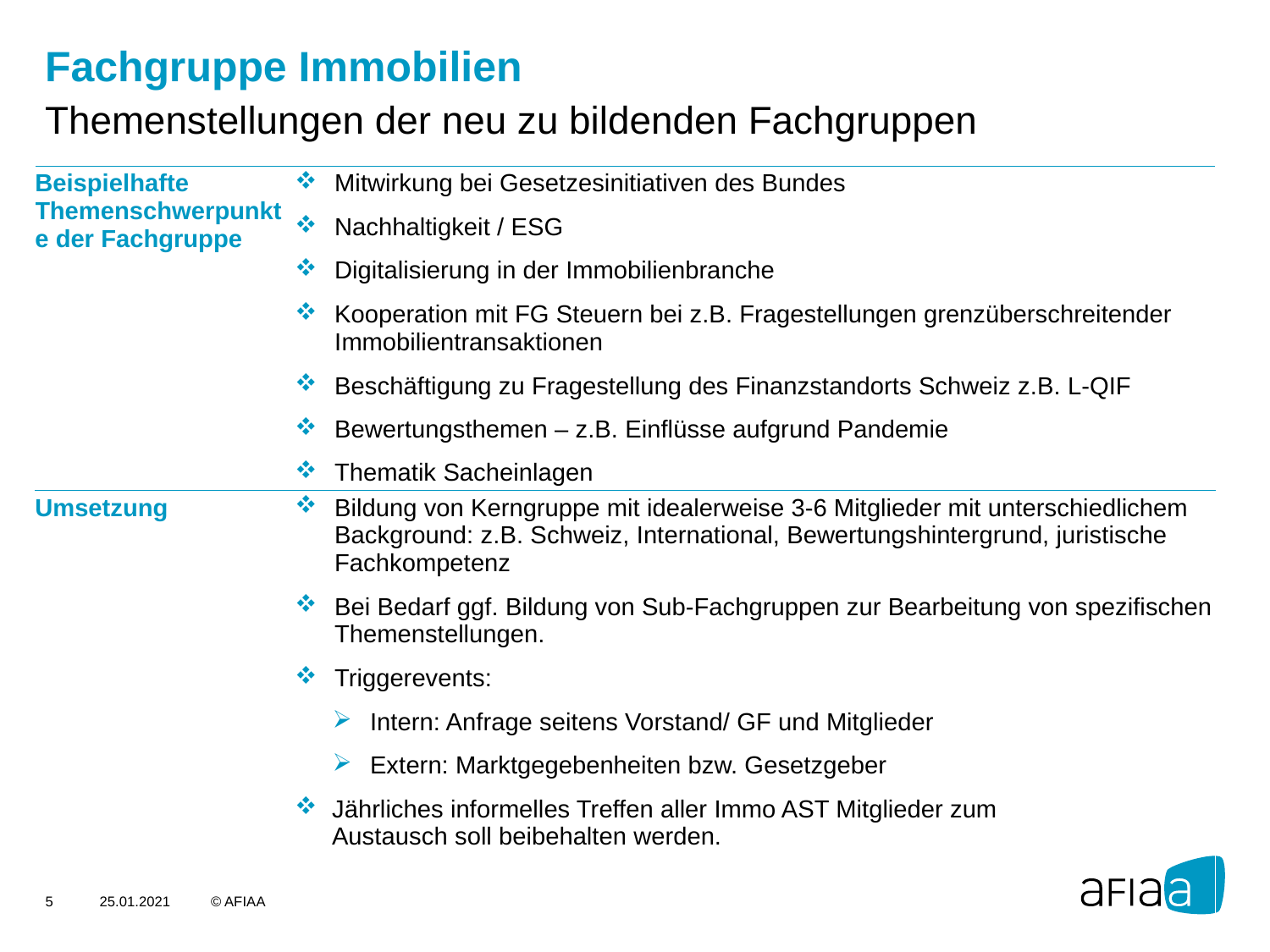

# Fachgruppe Immobilien
Themenstellungen der neu zu bildenden Fachgruppen
| Beispielhafte Themenschwerpunkte der Fachgruppe | Mitwirkung bei Gesetzesinitiativen des Bundes Nachhaltigkeit / ESG Digitalisierung in der Immobilienbranche Kooperation mit FG Steuern bei z.B. Fragestellungen grenzüberschreitender Immobilientransaktionen Beschäftigung zu Fragestellung des Finanzstandorts Schweiz z.B. L-QIF Bewertungsthemen – z.B. Einflüsse aufgrund Pandemie Thematik Sacheinlagen |
| --- | --- |
| Umsetzung | Bildung von Kerngruppe mit idealerweise 3-6 Mitglieder mit unterschiedlichem Background: z.B. Schweiz, International, Bewertungshintergrund, juristische Fachkompetenz Bei Bedarf ggf. Bildung von Sub-Fachgruppen zur Bearbeitung von spezifischen Themenstellungen. Triggerevents: Intern: Anfrage seitens Vorstand/ GF und Mitglieder Extern: Marktgegebenheiten bzw. Gesetzgeber Jährliches informelles Treffen aller Immo AST Mitglieder zum Austausch soll beibehalten werden. |
5
25.01.2021
© AFIAA